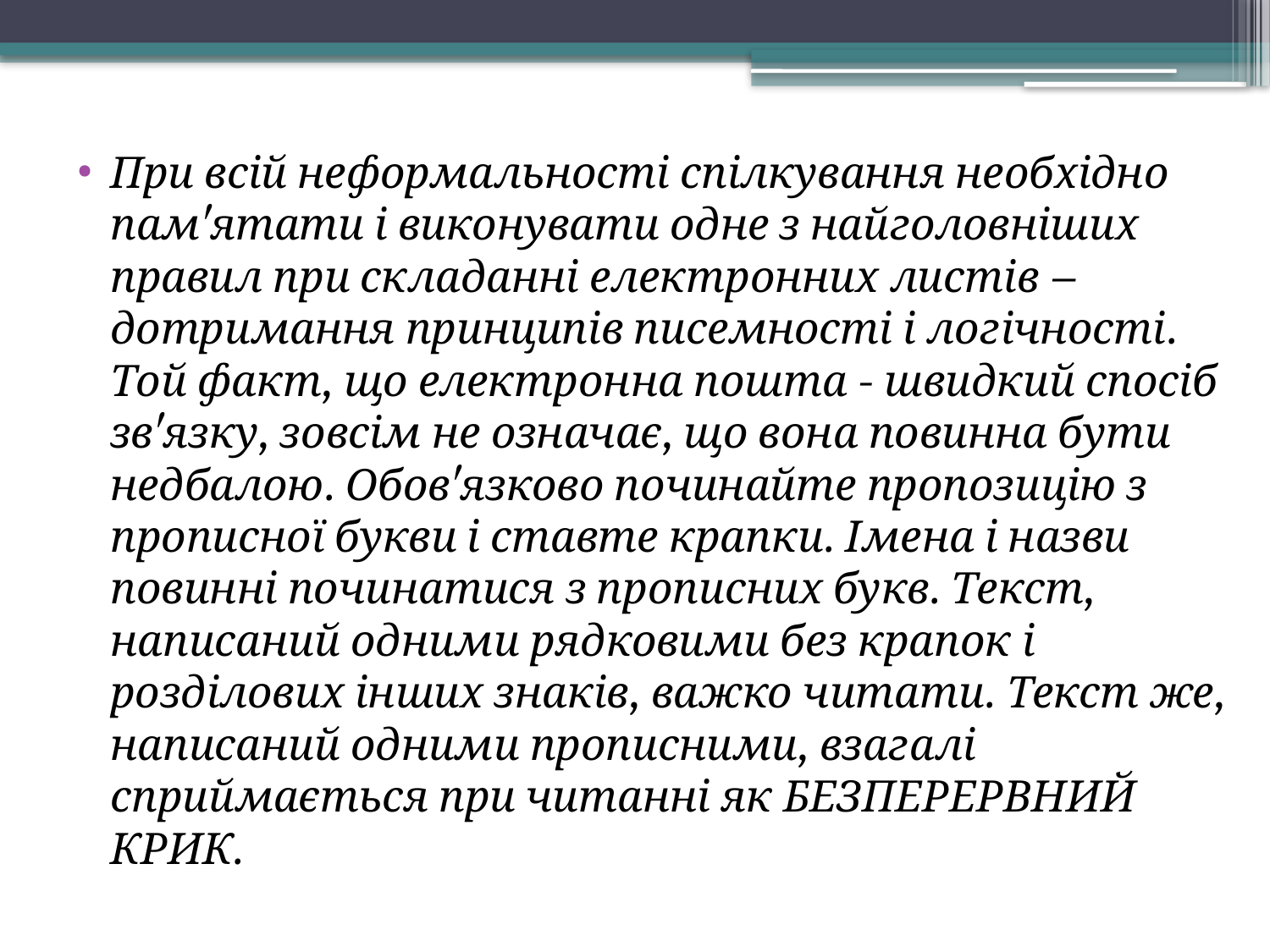

При всій неформальності спілкування необхідно пам'ятати і виконувати одне з найголовніших правил при складанні електронних листів – дотримання принципів писемності і логічності. Той факт, що електронна пошта - швидкий спосіб зв'язку, зовсім не означає, що вона повинна бути недбалою. Обов'язково починайте пропозицію з прописної букви і ставте крапки. Імена і назви повинні починатися з прописних букв. Текст, написаний одними рядковими без крапок і розділових інших знаків, важко читати. Текст же, написаний одними прописними, взагалі сприймається при читанні як БЕЗПЕРЕРВНИЙ КРИК.